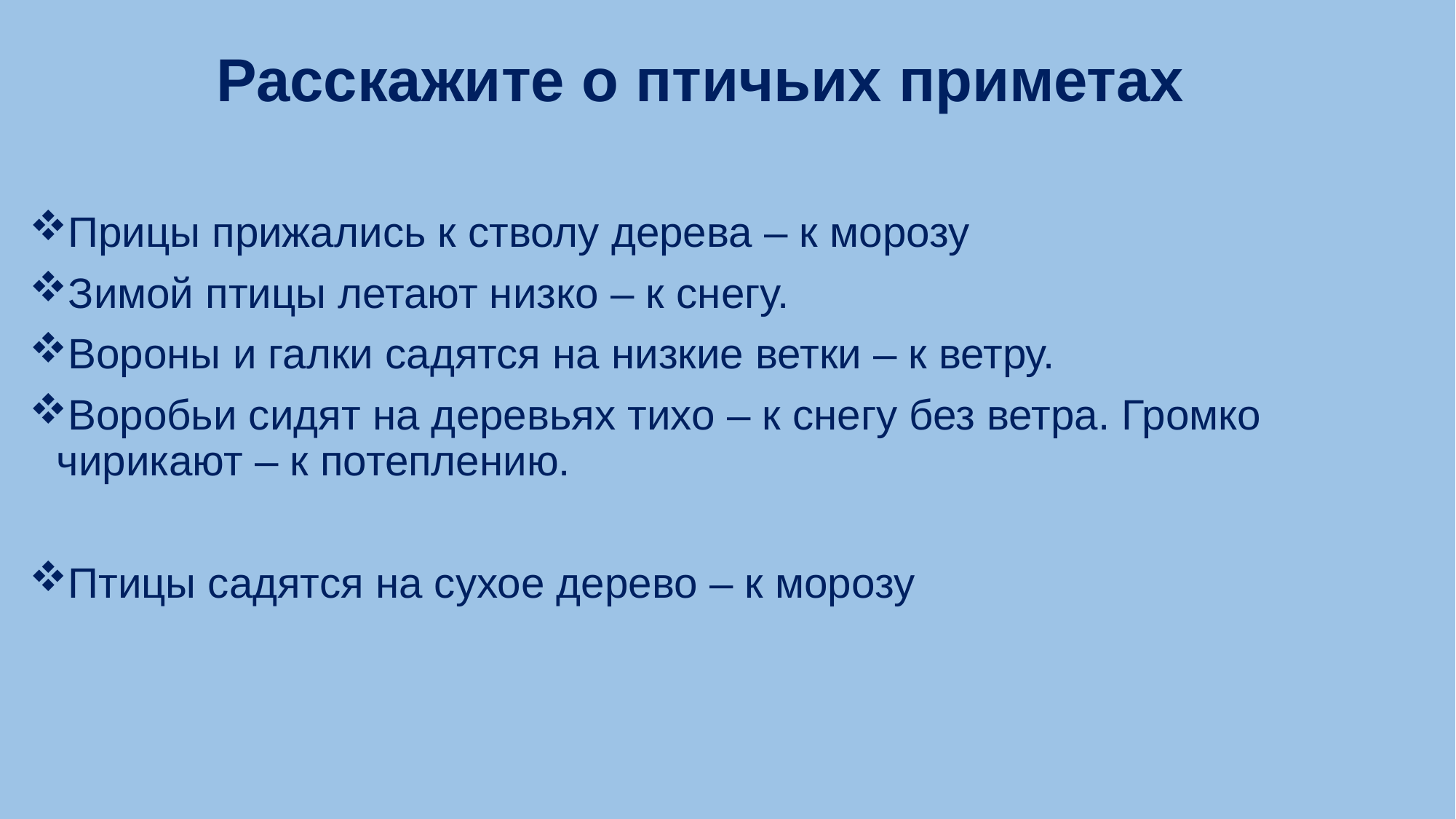

#
Расскажите о птичьих приметах

Прицы прижались к стволу дерева – к морозу
Зимой птицы летают низко – к снегу.
Вороны и галки садятся на низкие ветки – к ветру.
Воробьи сидят на деревьях тихо – к снегу без ветра. Громко чирикают – к потеплению.

Птицы садятся на сухое дерево – к морозу